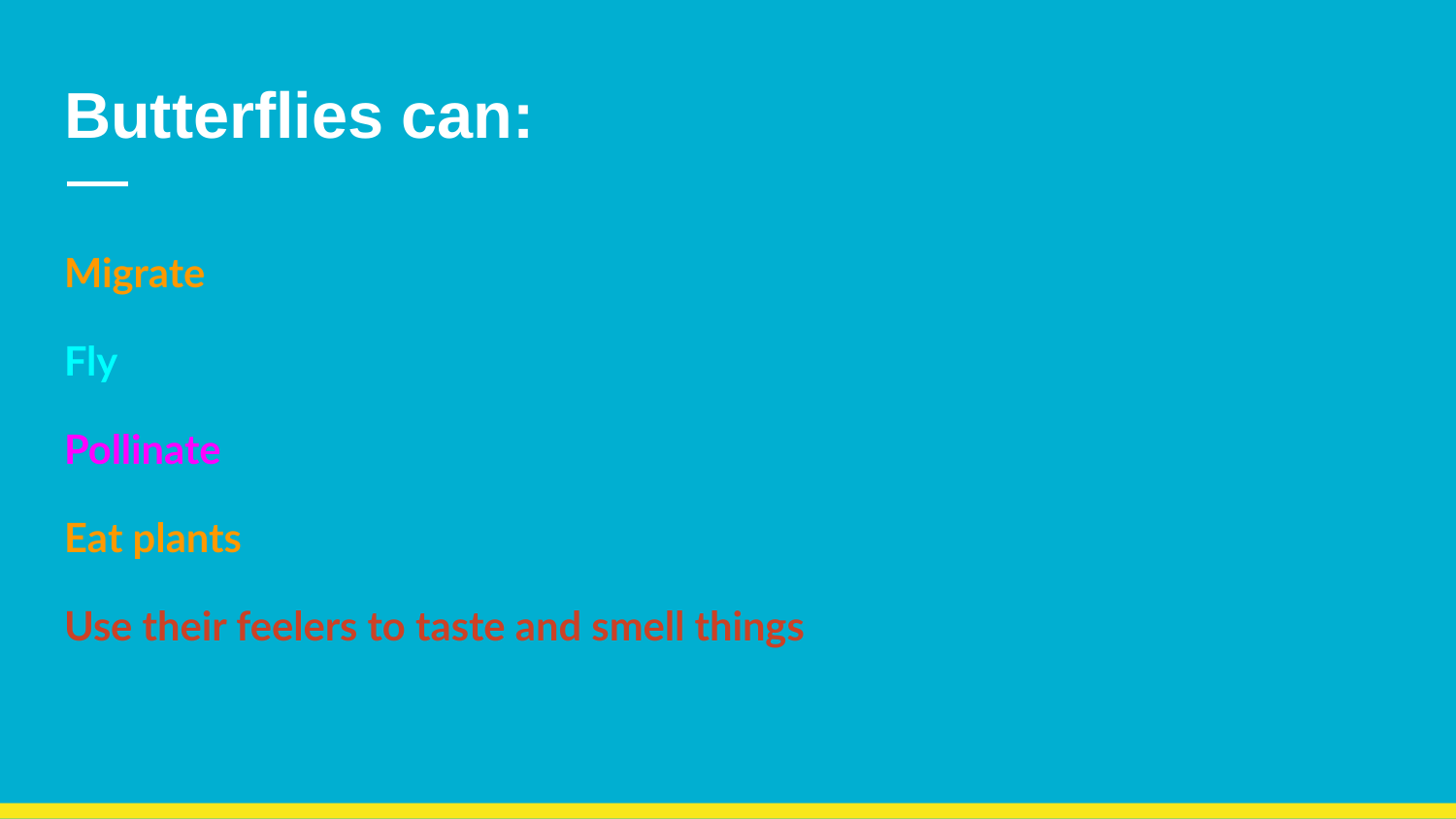

# Butterflies can:
Migrate
Fly
Pollinate
Eat plants
Use their feelers to taste and smell things

UUUUUUUUUUUUU